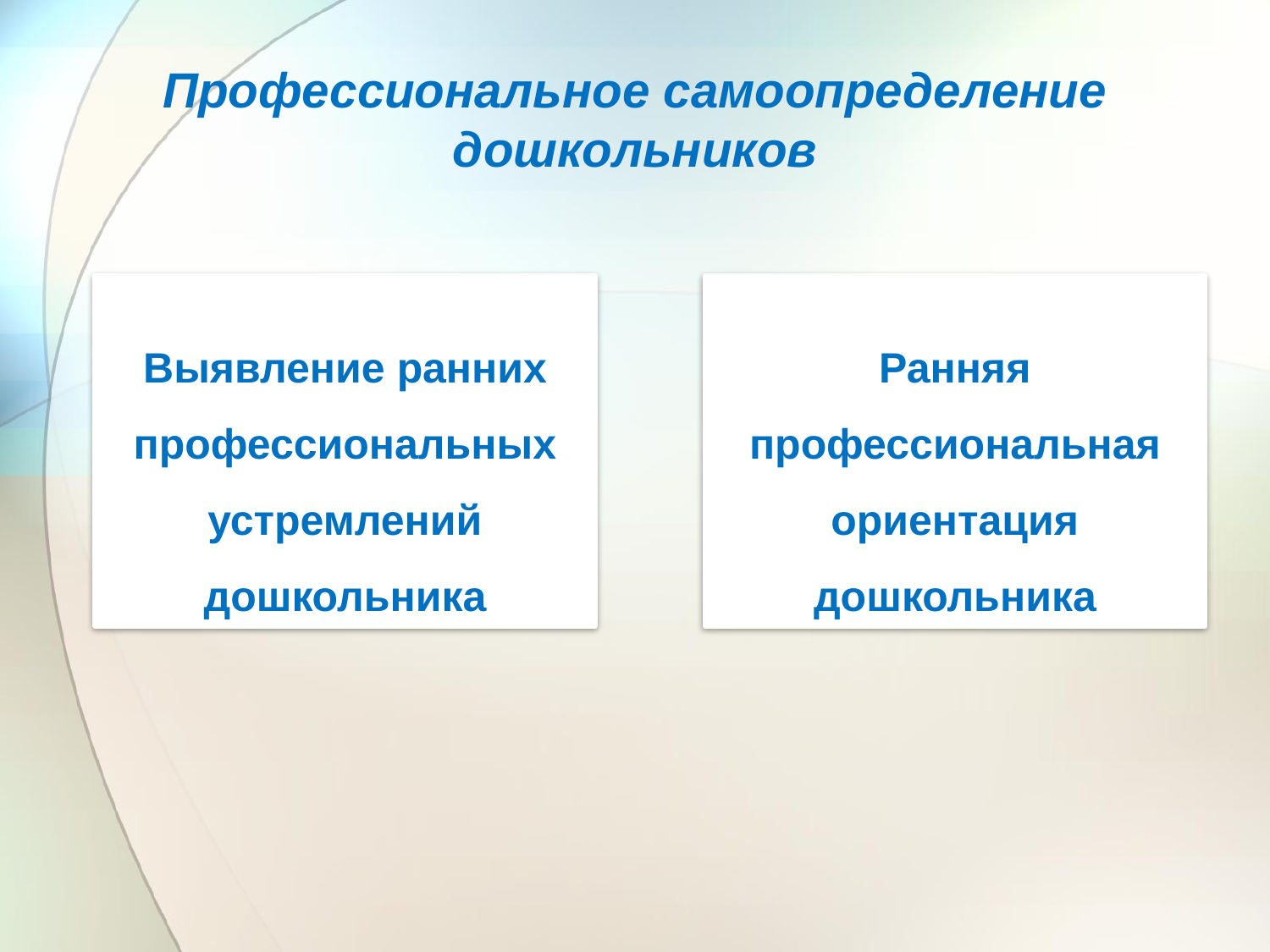

# Профессиональное самоопределение дошкольников
Выявление ранних профессиональных устремлений дошкольника
Ранняя профессиональная ориентация дошкольника